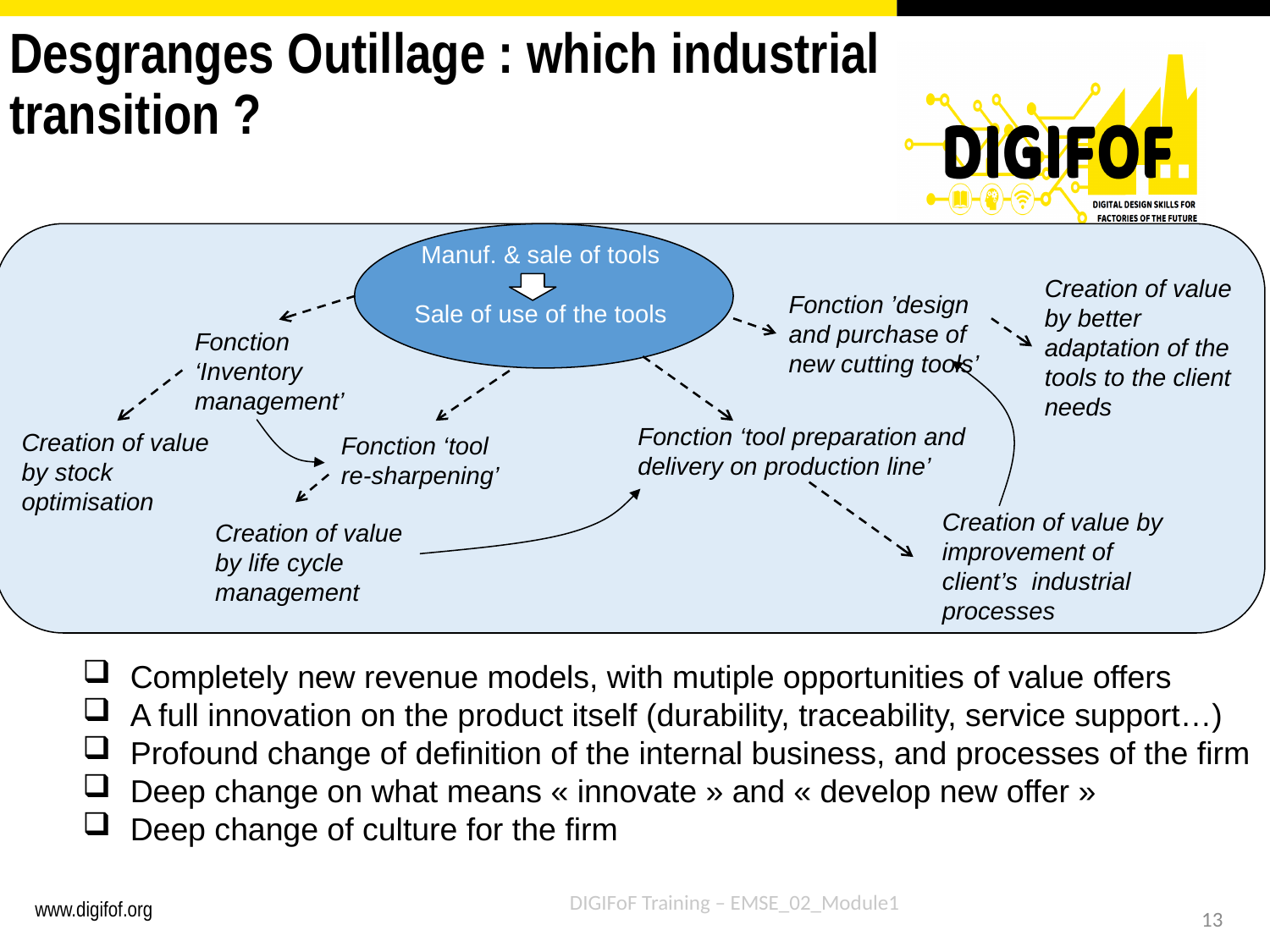

# Desgranges Outillage : which industrial transition ?

Manuf. & sale of tools

Sale of use of the tools

Creation of value by better adaptation of the tools to the client needs
Fonction ’design and purchase of new cutting tools’

Fonction ‘Inventory management’
Creation of value by stock
optimisation
Fonction ‘tool preparation and delivery on production line’

Creation of value by improvement of client’s  industrial processes

Fonction ‘tool re-sharpening’
Creation of value by life cycle management
Completely new revenue models, with mutiple opportunities of value offers
A full innovation on the product itself (durability, traceability, service support…)
Profound change of definition of the internal business, and processes of the firm
Deep change on what means « innovate » and « develop new offer »
Deep change of culture for the firm

DIGIFoF Training – EMSE_02_Module1
13